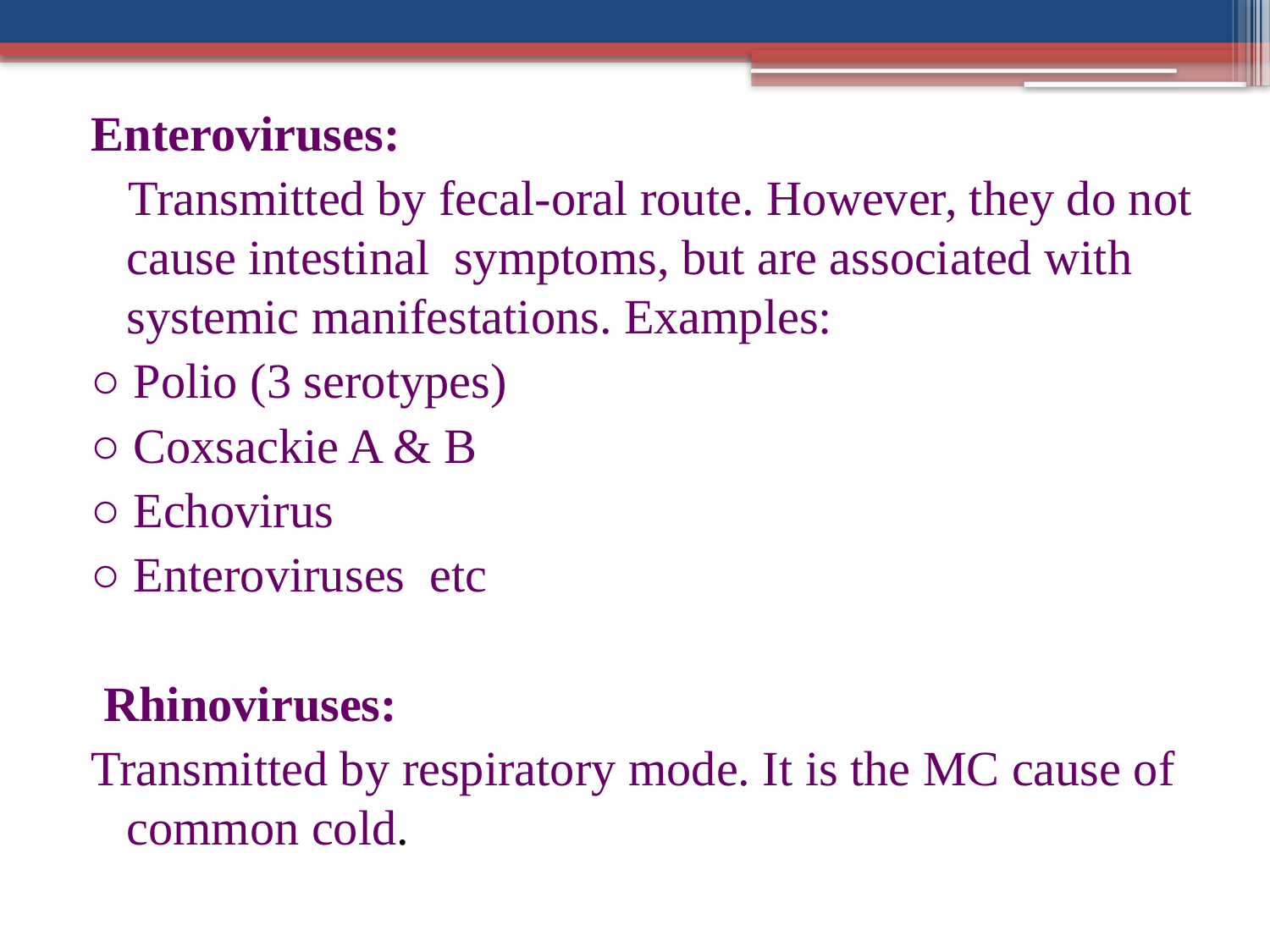

Enteroviruses:
   Transmitted by fecal-oral route. However, they do not cause intestinal  symptoms, but are associated with systemic manifestations. Examples:
○ Polio (3 serotypes)
○ Coxsackie A & B
○ Echovirus
○ Enteroviruses  etc

 Rhinoviruses:
Transmitted by respiratory mode. It is the MC cause of common cold.